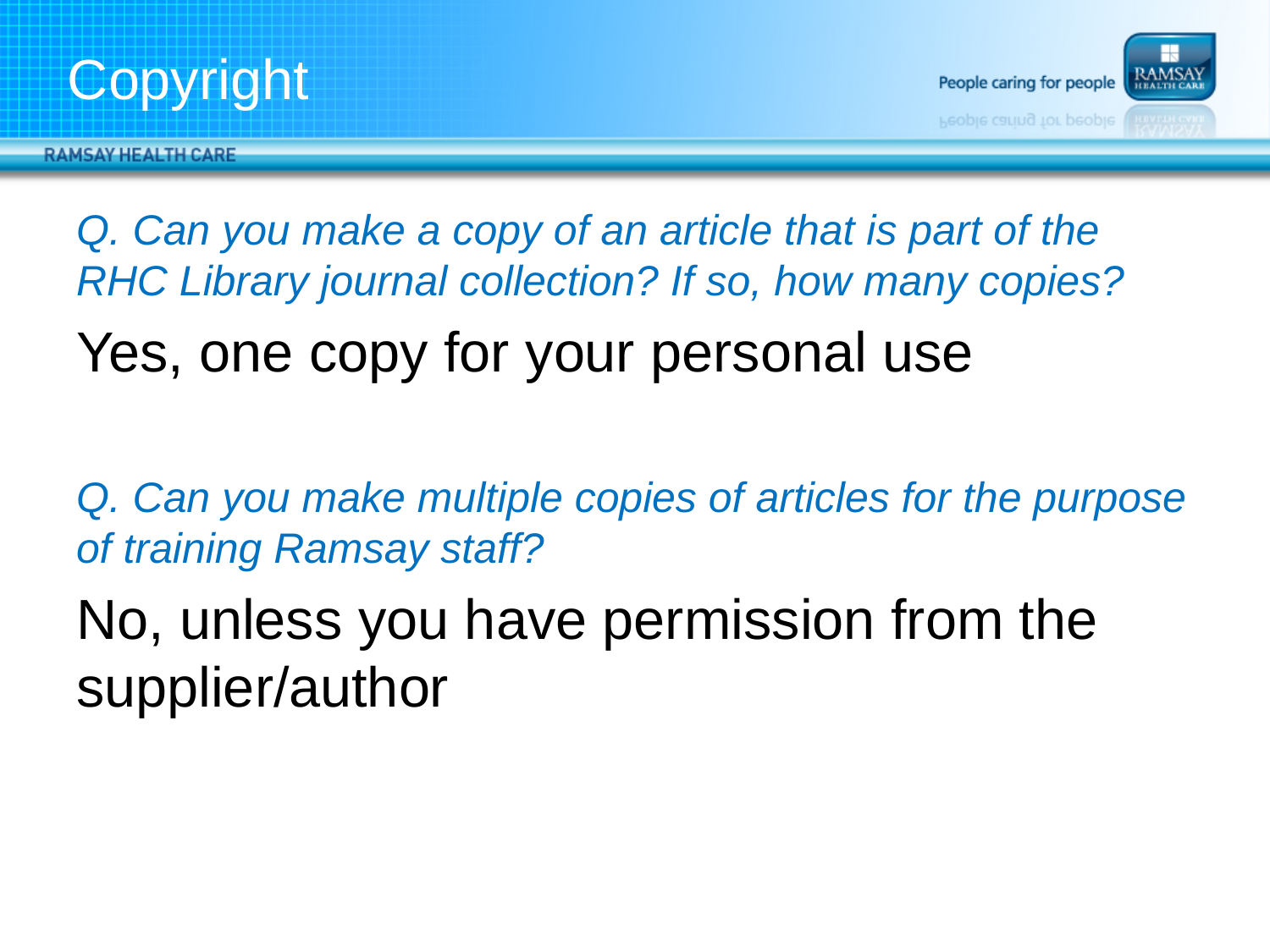

# Copyright
Q. Can you make a copy of an article that is part of the RHC Library journal collection? If so, how many copies?
Yes, one copy for your personal use

Q. Can you make multiple copies of articles for the purpose of training Ramsay staff?
No, unless you have permission from the supplier/author